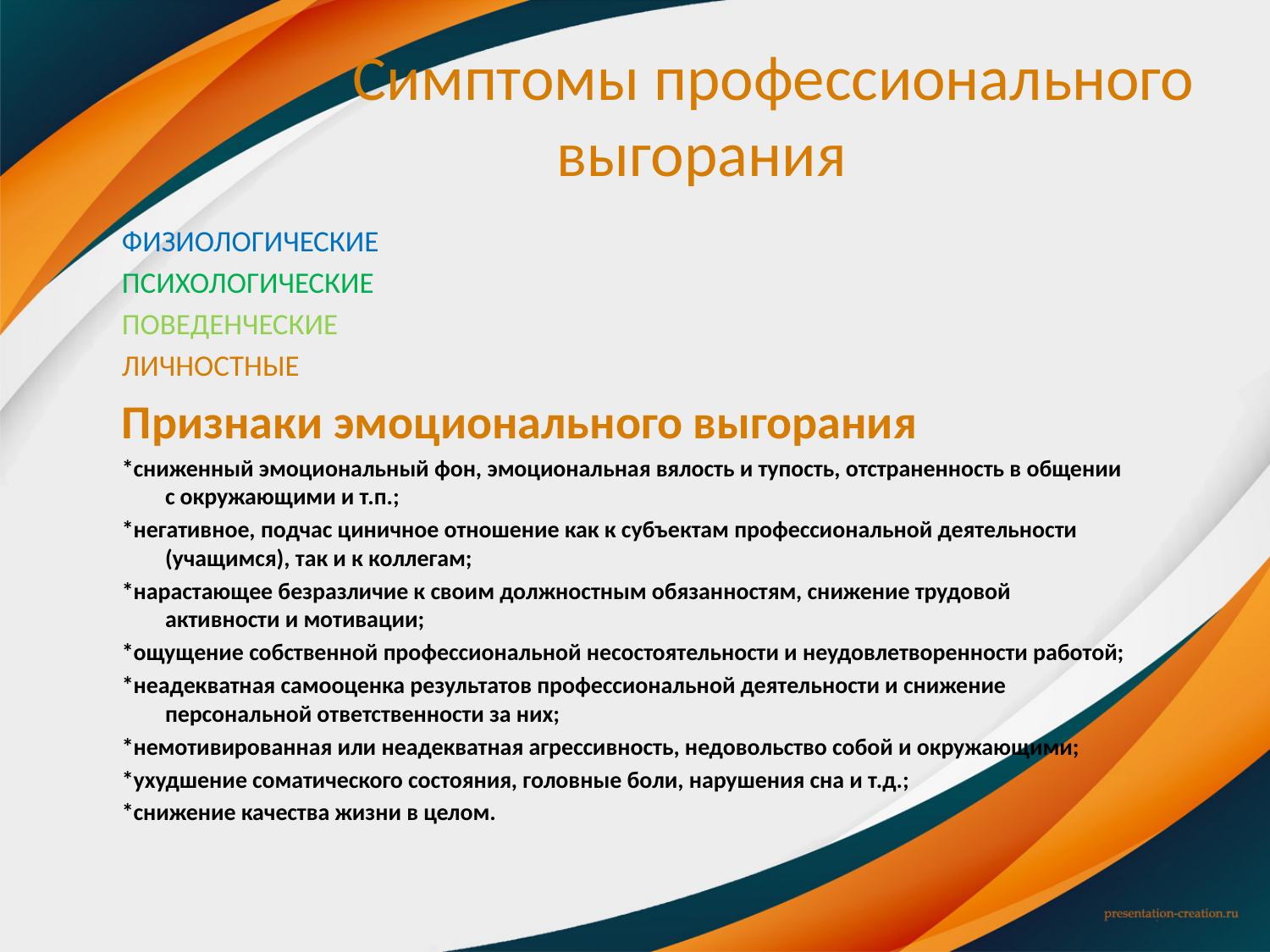

# Симптомы профессионального   выгорания
ФИЗИОЛОГИЧЕСКИЕ
ПСИХОЛОГИЧЕСКИЕ
ПОВЕДЕНЧЕСКИЕ
ЛИЧНОСТНЫЕ
Признаки эмоционального выгорания
*сниженный эмоциональный фон, эмоциональная вялость и тупость, отстраненность в общении с окружающими и т.п.;
*негативное, подчас циничное отношение как к субъектам профессиональной деятельности (учащимся), так и к коллегам;
*нарастающее безразличие к своим должностным обязанностям, снижение трудовой активности и мотивации;
*ощущение собственной профессиональной несостоятельности и неудовлетворенности работой;
*неадекватная самооценка результатов профессиональной деятельности и снижение персональной ответственности за них;
*немотивированная или неадекватная агрессивность, недовольство собой и окружающими;
*ухудшение соматического состояния, головные боли, нарушения сна и т.д.;
*снижение качества жизни в целом.